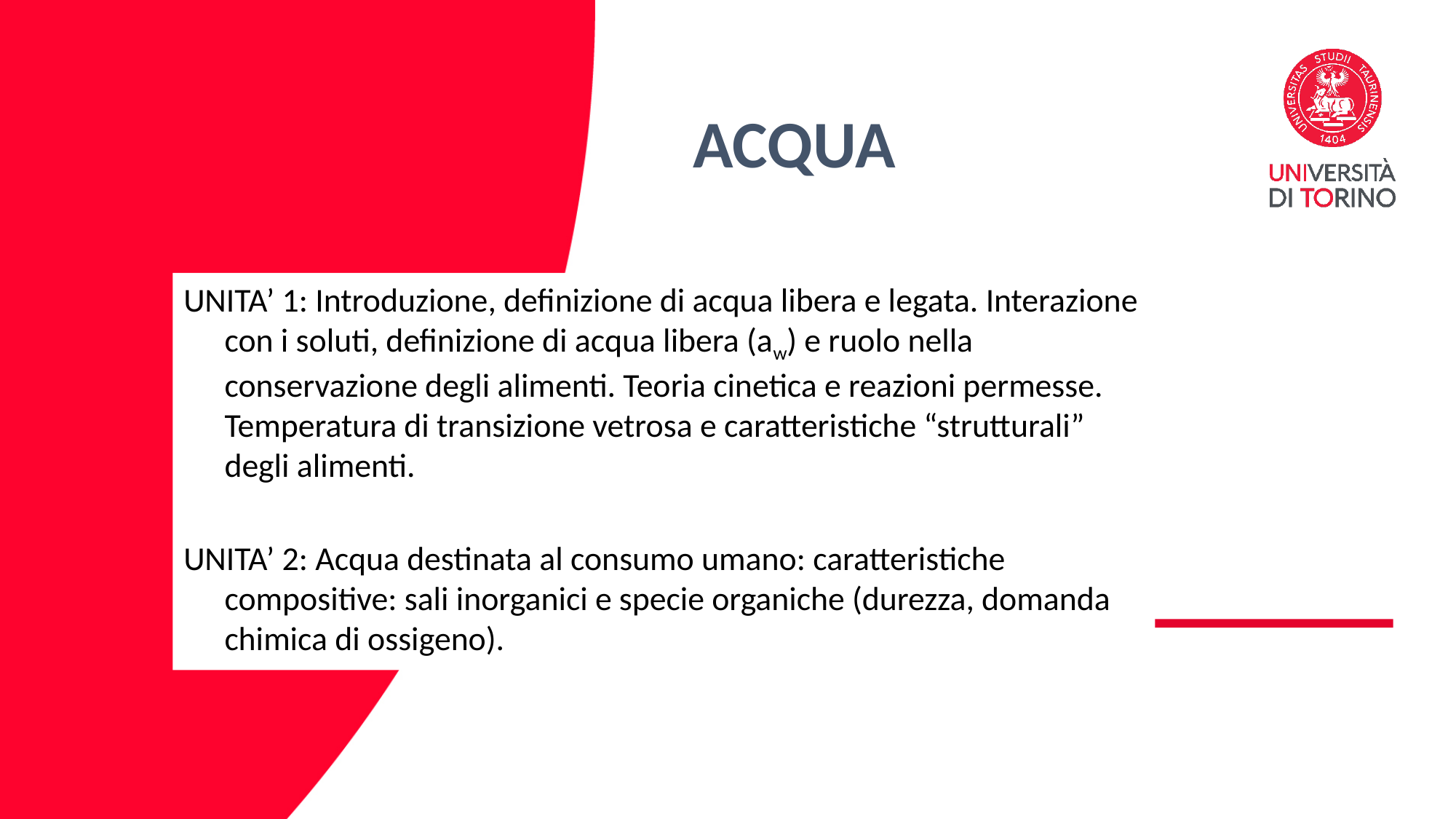

ACQUA
UNITA’ 1: Introduzione, definizione di acqua libera e legata. Interazione con i soluti, definizione di acqua libera (aw) e ruolo nella conservazione degli alimenti. Teoria cinetica e reazioni permesse. Temperatura di transizione vetrosa e caratteristiche “strutturali” degli alimenti.

UNITA’ 2: Acqua destinata al consumo umano: caratteristiche compositive: sali inorganici e specie organiche (durezza, domanda chimica di ossigeno).